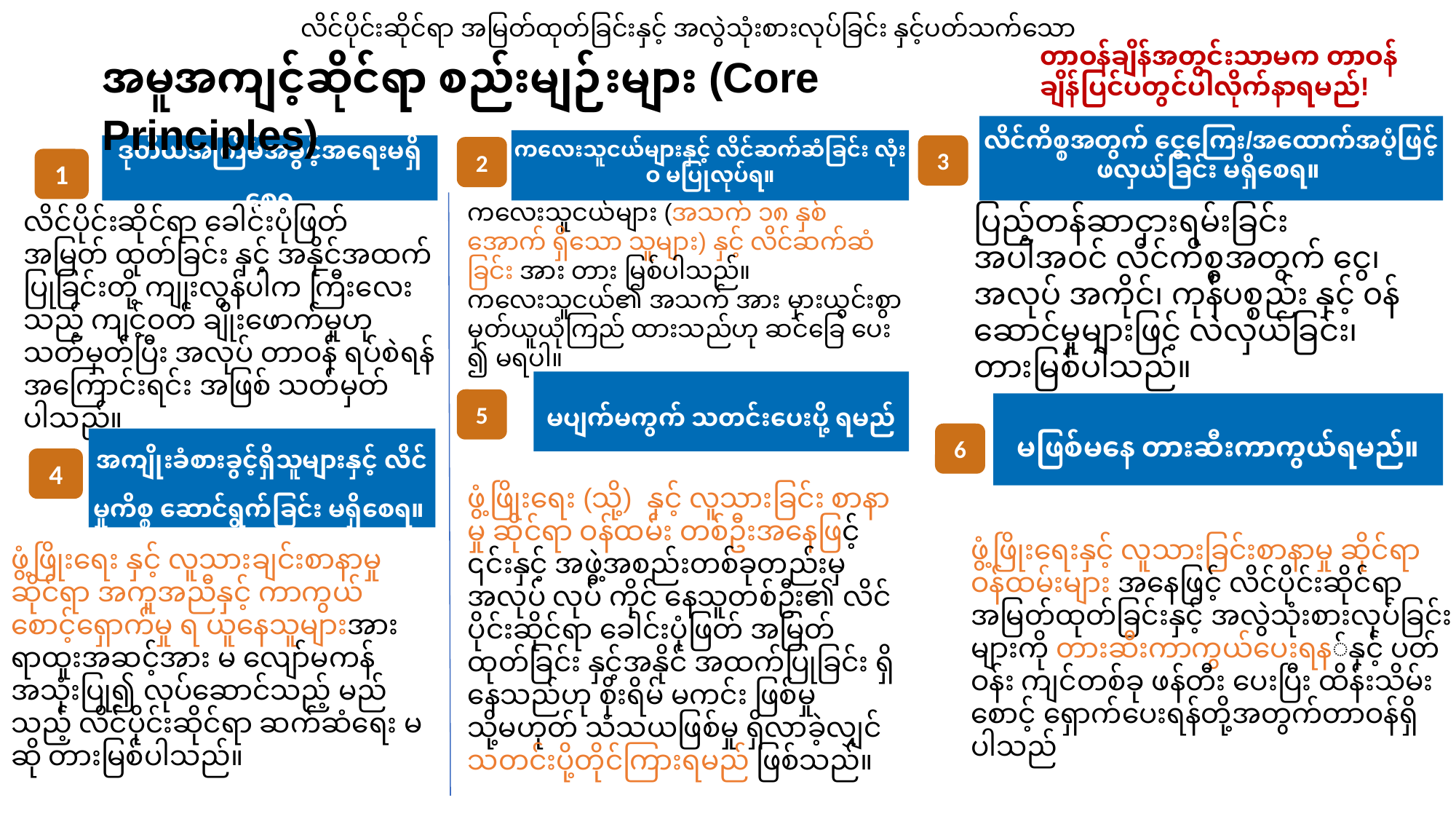

လိင်ပိုင်းဆိုင်ရာ အမြတ်ထုတ်ခြင်းနှင့် အလွဲသုံးစားလုပ်ခြင်း နှင့်ပတ်သက်သော
တာဝန်ချိန်အတွင်းသာမက တာဝန်ချိန်ပြင်ပတွင်ပါလိုက်နာရမည်!
အမူအကျင့်ဆိုင်ရာ စည်းမျဉ်းများ (Core Principles)
လိင်ကိစ္စအတွက် ငွေကြေး/အထောက်အပံ့ဖြင့် ဖလှယ်ခြင်း မရှိစေရ။
ကလေးသူငယ်များနှင့် လိင်ဆက်ဆံခြင်း လုံးဝ မပြုလုပ်ရ။
ဒုတိယအကြိမ်အခွင့်အရေးမရှိစေရ
3
2
1
ကလေးသူငယ်များ (အသက် ၁၈ နှစ် အောက် ရှိသော သူများ) နှင့် လိင်ဆက်ဆံခြင်း အား တား မြစ်ပါသည်။ ကလေးသူငယ်၏ အသက် အား မှားယွင်းစွာ မှတ်ယူယုံကြည် ထားသည်ဟု ဆင်ခြေ ပေး ၍ မရပါ။
ပြည့်တန်ဆာငှားရမ်းခြင်းအပါအဝင် လိင်ကိစ္စအတွက် ငွေ၊ အလုပ် အကိုင်၊ ကုန်ပစ္စည်း နှင့် ၀န်ဆောင်မှုများဖြင့် လဲလှယ်ခြင်း၊ တားမြစ်ပါသည်။
လိင်ပိုင်းဆိုင်ရာ ခေါင်းပုံဖြတ် အမြတ် ထုတ်ခြင်း နှင့် အနိုင်အထက်ပြုခြင်းတို့ ကျုးလွန်ပါက ကြီးလေးသည့် ကျင့်ဝတ် ချိုးဖောက်မှုဟု သတ်မှတ်ပြီး အလုပ် တာဝန် ရပ်စဲရန် အကြောင်းရင်း အဖြစ် သတ်မှတ်ပါသည်။

မပျက်မကွက် သတင်းပေးပို့ ရမည်
5
မဖြစ်မနေ တားဆီးကာကွယ်ရမည်။
6
အကျိုးခံစားခွင့်ရှိသူများနှင့် လိင်မှုကိစ္စ ဆောင်ရွက်ခြင်း မရှိစေရ။
4
ဖွံ့ဖြိုးရေး (သို့)  နှင့် လူသားခြင်း စာနာမှု ဆိုင်ရာ ဝန်ထမ်း တစ်ဦးအနေဖြင့်  ၎င်းနှင့် အဖွဲ့အစည်းတစ်ခုတည်းမှ အလုပ် လုပ် ကိုင် နေသူတစ်ဦး၏ လိင်ပိုင်းဆိုင်ရာ ခေါင်းပုံဖြတ် အမြတ် ထုတ်ခြင်း နှင့်အနိုင် အထက်ပြုခြင်း ရှိနေသည်ဟု စိုးရိမ် မကင်း ဖြစ်မှု သို့မဟုတ် သံသယဖြစ်မှု ရှိလာခဲ့လျှင် သတင်းပို့တိုင်ကြားရမည် ဖြစ်သည်။
ဖွံ့ဖြိုးရေးနှင့် လူသားခြင်းစာနာမှု ဆိုင်ရာ ဝန်ထမ်းများ အနေဖြင့် လိင်ပိုင်းဆိုင်ရာ အမြတ်ထုတ်ခြင်းနှင့် အလွဲသုံးစားလုပ်ခြင်း များကို တားဆီးကာကွယ်ပေးရန်နှင့် ပတ်ဝန်း ကျင်တစ်ခု ဖန်တီး ပေးပြီး ထိန်းသိမ်း စောင့် ရှောက်ပေးရန်တို့အတွက်တာဝန်ရှိပါသည်
ဖွံ့ဖြိုးရေး နှင့် လူသားချင်းစာနာမှုဆိုင်ရာ အကူအညီနှင့် ကာကွယ်စောင့်ရှောက်မှု ရ ယူနေသူများအား ရာထူးအဆင့်အား မ လျော်မကန် အသုံးပြု၍ လုပ်ဆောင်သည့် မည်သည့် လိင်ပိုင်းဆိုင်ရာ ဆက်ဆံရေး မဆို တားမြစ်ပါသည်။